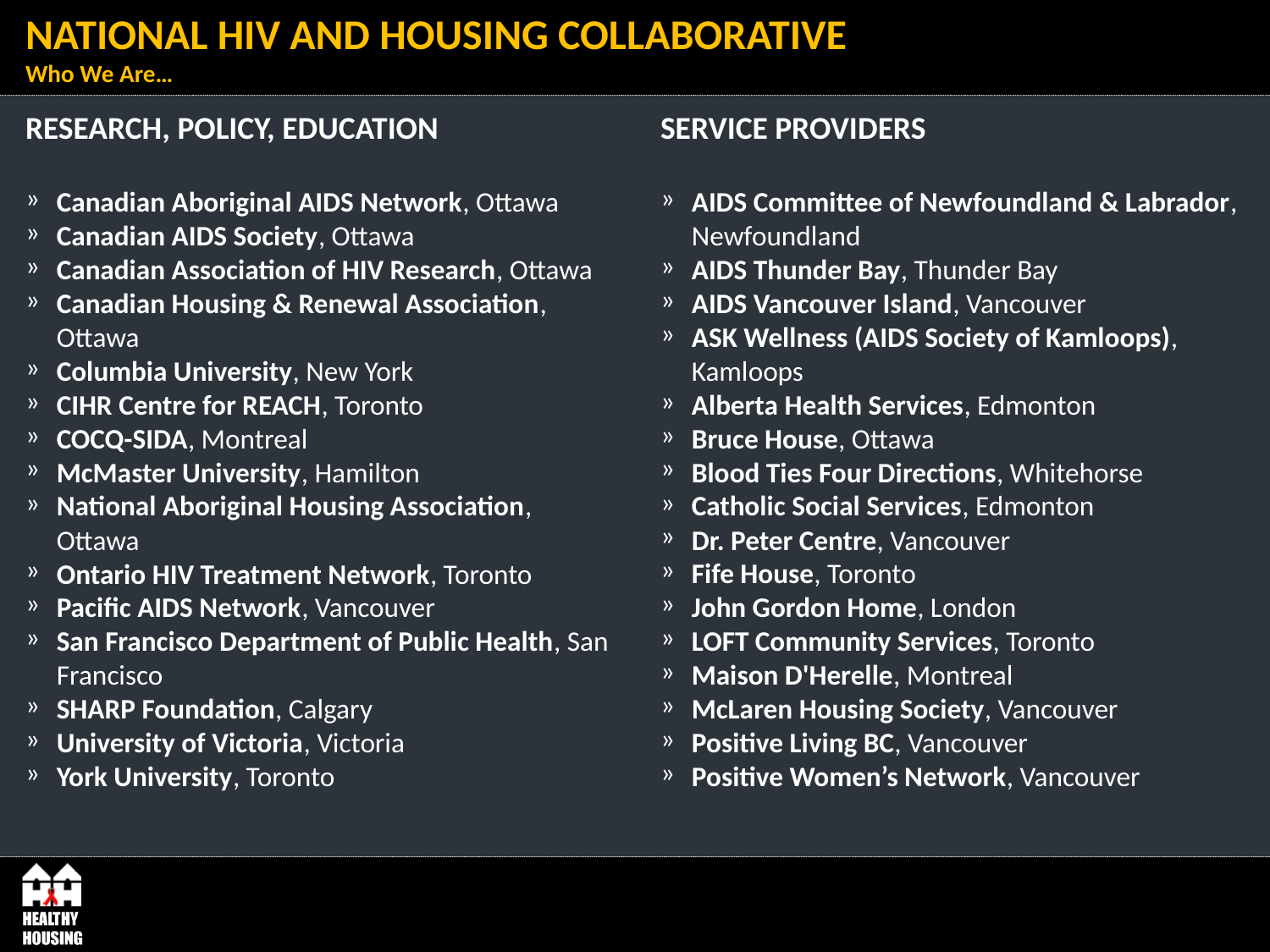

# NATIONAL HIV AND HOUSING COLLABORATIVE Who We Are…
RESEARCH, POLICY, EDUCATION

Canadian Aboriginal AIDS Network, Ottawa
Canadian AIDS Society, Ottawa
Canadian Association of HIV Research, Ottawa
Canadian Housing & Renewal Association, Ottawa
Columbia University, New York
CIHR Centre for REACH, Toronto
COCQ-SIDA, Montreal
McMaster University, Hamilton
National Aboriginal Housing Association, Ottawa
Ontario HIV Treatment Network, Toronto
Pacific AIDS Network, Vancouver
San Francisco Department of Public Health, San Francisco
SHARP Foundation, Calgary
University of Victoria, Victoria
York University, Toronto
SERVICE PROVIDERS

AIDS Committee of Newfoundland & Labrador, Newfoundland
AIDS Thunder Bay, Thunder Bay
AIDS Vancouver Island, Vancouver
ASK Wellness (AIDS Society of Kamloops), Kamloops
Alberta Health Services, Edmonton
Bruce House, Ottawa
Blood Ties Four Directions, Whitehorse
Catholic Social Services, Edmonton
Dr. Peter Centre, Vancouver
Fife House, Toronto
John Gordon Home, London
LOFT Community Services, Toronto
Maison D'Herelle, Montreal
McLaren Housing Society, Vancouver
Positive Living BC, Vancouver
Positive Women’s Network, Vancouver